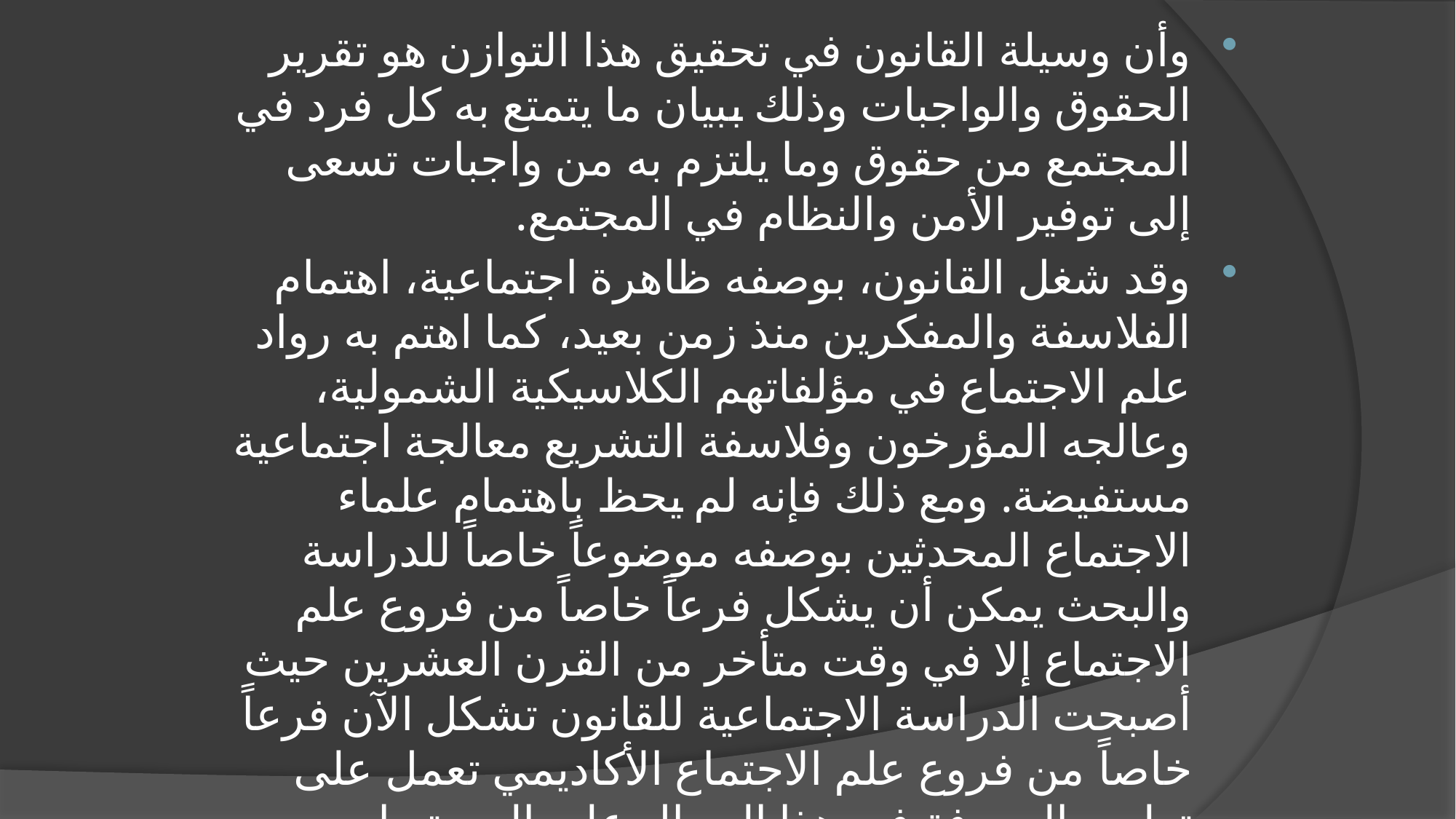

وأن وسيلة القانون في تحقيق هذا التوازن هو تقرير الحقوق والواجبات وذلك ببيان ما يتمتع به كل فرد في المجتمع من حقوق وما يلتزم به من واجبات تسعى إلى توفير الأمن والنظام في المجتمع.
وقد شغل القانون، بوصفه ظاهرة اجتماعية، اهتمام الفلاسفة والمفكرين منذ زمن بعيد، كما اهتم به رواد علم الاجتماع في مؤلفاتهم الكلاسيكية الشمولية، وعالجه المؤرخون وفلاسفة التشريع معالجة اجتماعية مستفيضة. ومع ذلك فإنه لم يحظ باهتمام علماء الاجتماع المحدثين بوصفه موضوعاً خاصاً للدراسة والبحث يمكن أن يشكل فرعاً خاصاً من فروع علم الاجتماع إلا في وقت متأخر من القرن العشرين حيث أصبحت الدراسة الاجتماعية للقانون تشكل الآن فرعاً خاصاً من فروع علم الاجتماع الأكاديمي تعمل على تطوير المعرفة في هذا المجال على المستويات النظرية والبحثية والتطبيقي، كما اهتم بهذا الفرع الجديد من فروع علم الاجتماع الدوائر القانونية والقضائية لما له من أهمية تطبيقية في تحسين أساليب تحقيق العدالة وترشيد السياسات التشريعية.